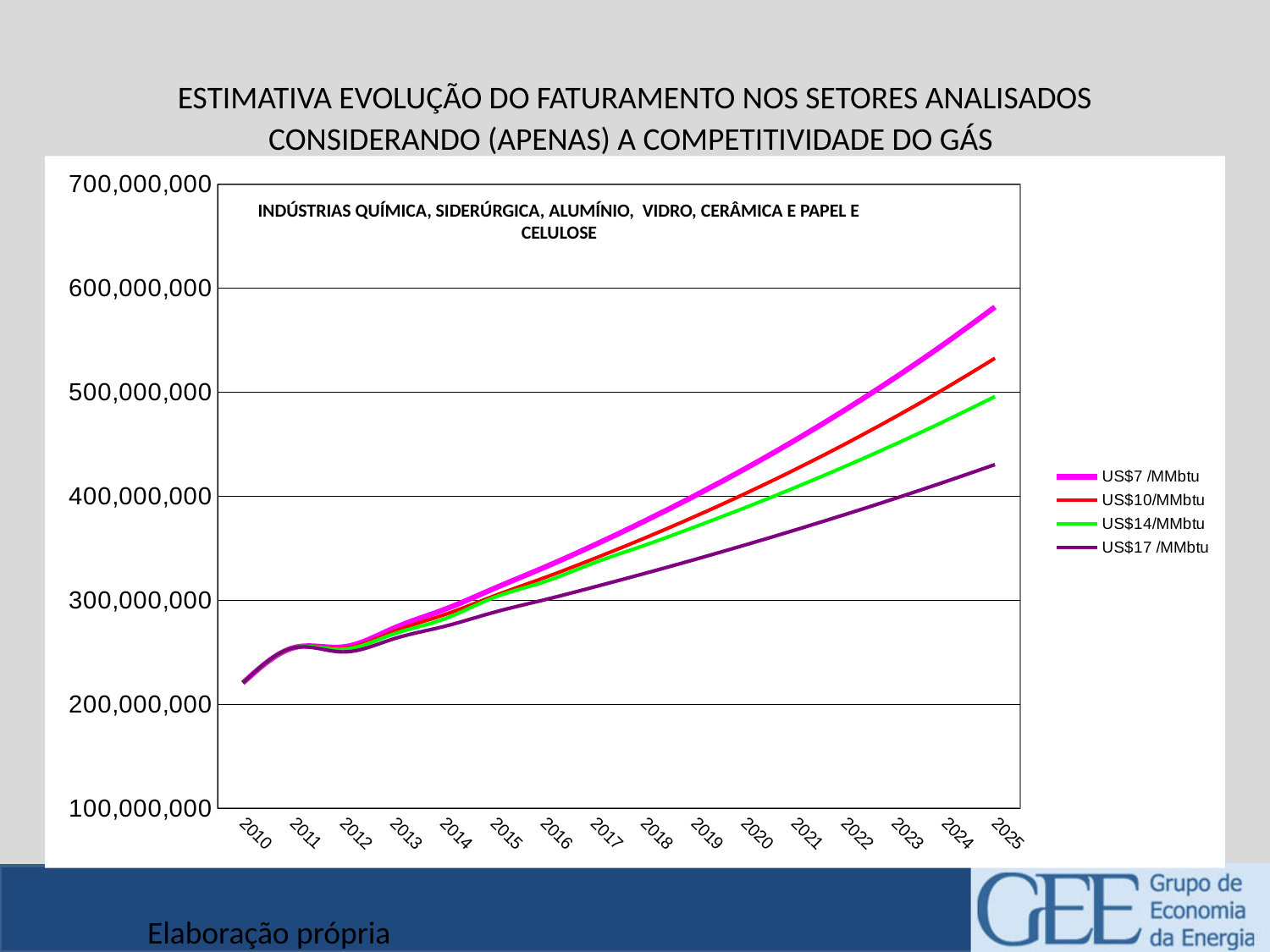

# ESTIMATIVA EVOLUÇÃO DO FATURAMENTO NOS SETORES ANALISADOS CONSIDERANDO (APENAS) A COMPETITIVIDADE DO GÁS

### Chart

| Category |  |  |  |  |
|---|---|---|---|---|
| 2010 | 220660051.9626576 | 220660051.9626576 | 220660051.9626576 | 220660051.9626576 |
| 2011 | 254320969.3278957 | 254320969.3278957 | 254320969.3278957 | 254320969.3278957 |
| 2012 | 255228998.5857253 | 253776423.8716551 | 252984189.9148563 | 250449247.66459733 |
| 2013 | 273084804.3654259 | 269923620.7794228 | 267577734.13832423 | 262898267.5472378 |
| 2014 | 290910668.33061695 | 285894430.0513177 | 281829524.69260836 | 274768985.5574998 |
| 2015 | 311227809.0984662 | 304084230.01337 | 302603775.55821776 | 288423595.3774365 |
| 2016 | 331476224.0944031 | 321541055.1309563 | 317670471.71163297 | 300374914.9808461 |
| 2017 | 353014108.84028715 | 340024653.99224687 | 335986469.7174266 | 312793010.26437545 |
| 2018 | 375922504.6439159 | 359594464.8248242 | 352743288.3017609 | 325691512.3291981 |
| 2019 | 400287482.08340067 | 380313268.21062446 | 370340923.316125 | 339083973.9887629 |
| 2020 | 426122832.77218705 | 402247393.45657015 | 388818947.0115165 | 352983804.34417355 |
| 2021 | 453594794.1726027 | 425466912.6538593 | 408218529.1886658 | 367404195.0123424 |
| 2022 | 482805846.7256164 | 450045844.78454554 | 428582474.17697144 | 382358037.1666337 |
| 2023 | 513864847.78055155 | 476062370.3444251 | 449955255.3880667 | 397857828.4723322 |
| 2024 | 546887427.6537719 | 503599056.9681968 | 472383046.92325944 | 413915568.9150686 |
| 2025 | 581996410.335526 | 532743096.55996555 | 495913751.6521698 | 430542644.4287117 |
INDÚSTRIAS QUÍMICA, SIDERÚRGICA, ALUMÍNIO,  VIDRO, CERÂMICA E PAPEL E CELULOSE

Elaboração própria